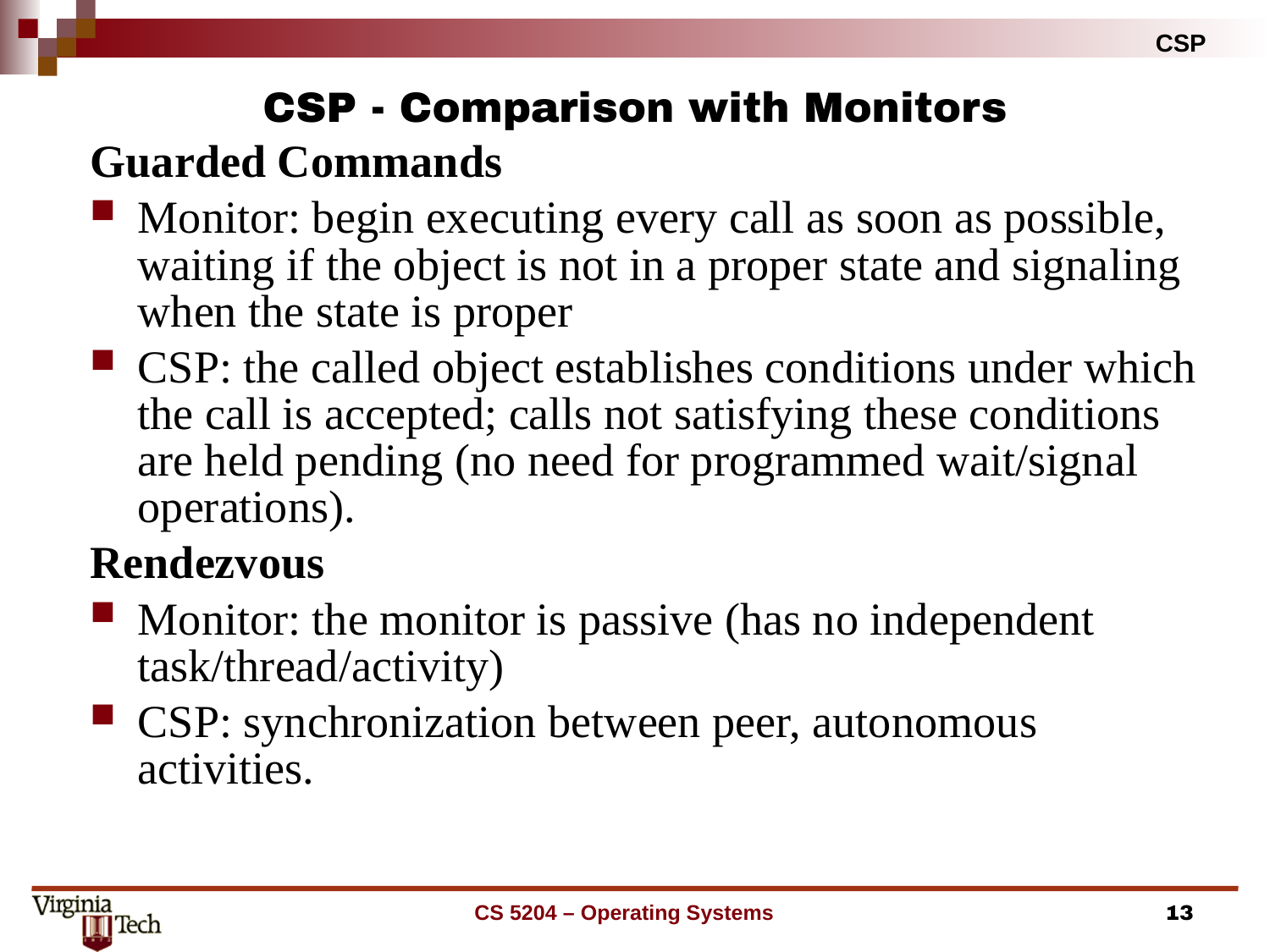

# CSP - Comparison with Monitors
Guarded Commands
Monitor: begin executing every call as soon as possible, waiting if the object is not in a proper state and signaling when the state is proper
CSP: the called object establishes conditions under which the call is accepted; calls not satisfying these conditions are held pending (no need for programmed wait/signal operations).
Rendezvous
Monitor: the monitor is passive (has no independent task/thread/activity)
CSP: synchronization between peer, autonomous activities.
CS 5204 – Operating Systems
13